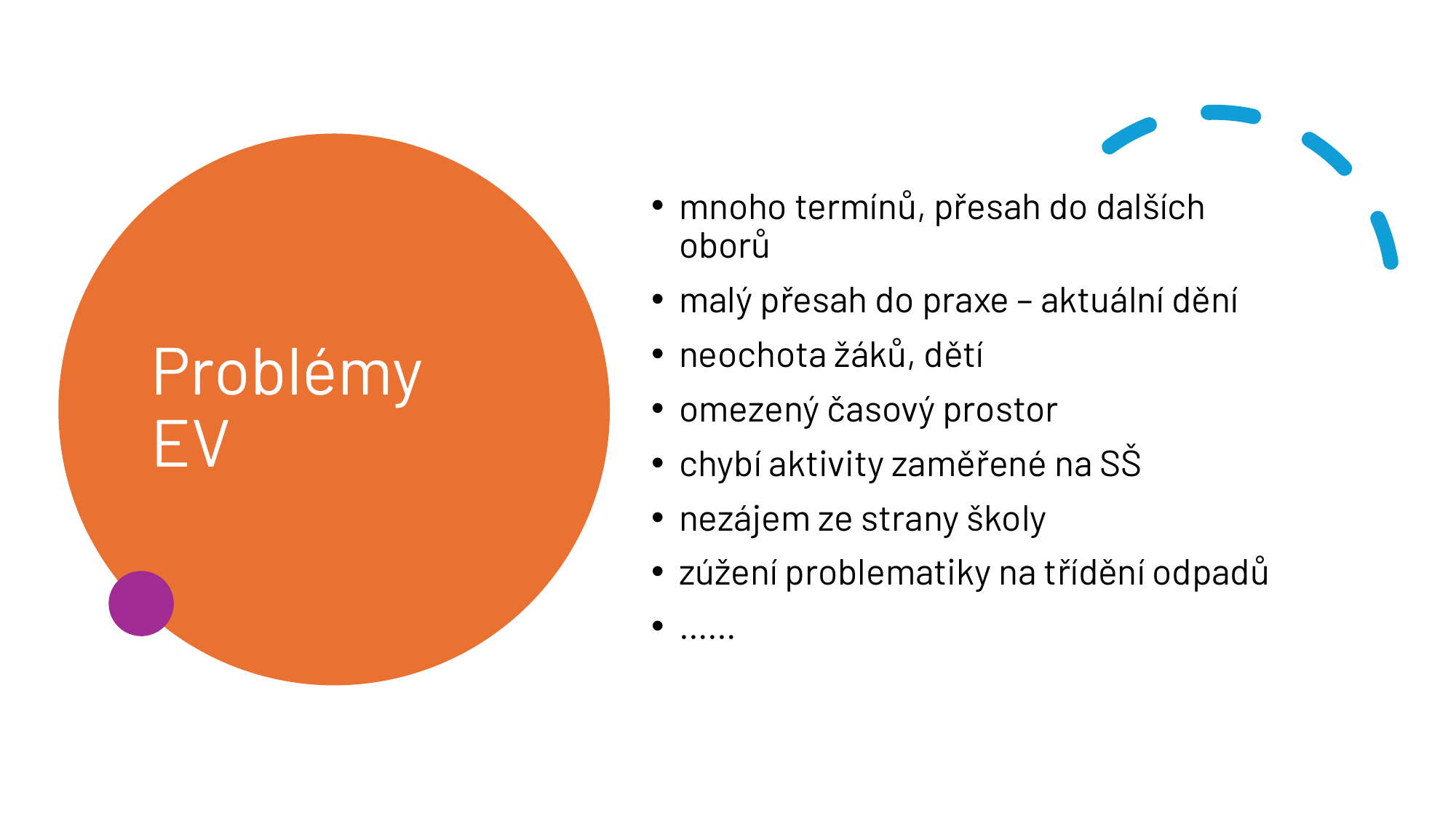

# Problémy EV
mnoho termínů, přesah do dalších oborů
malý přesah do praxe – aktuální dění
neochota žáků, dětí
omezený časový prostor
chybí aktivity zaměřené na SŠ
nezájem ze strany školy
zúžení problematiky na třídění odpadů
……